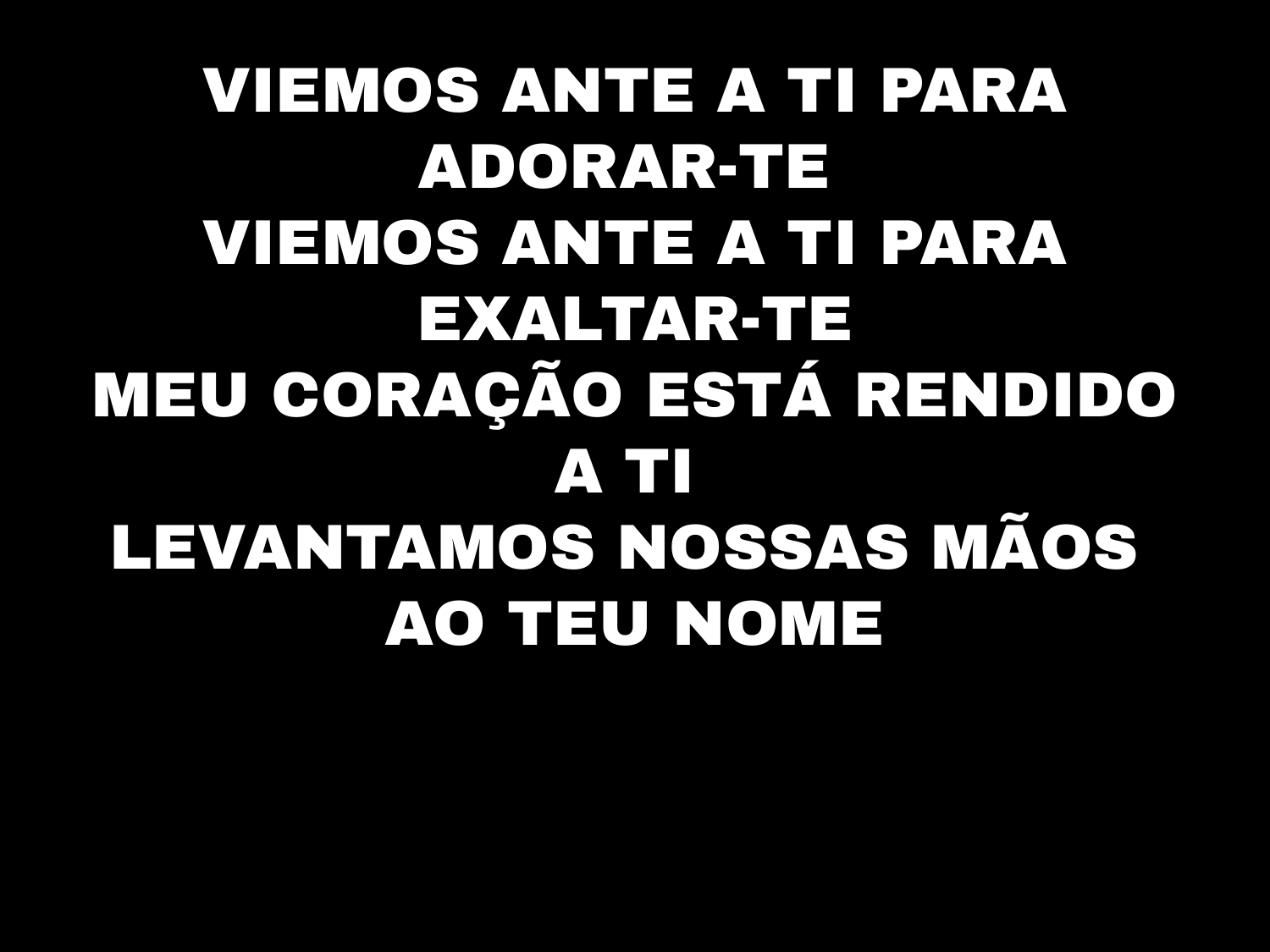

# VIEMOS ANTE A TI PARA ADORAR-TE VIEMOS ANTE A TI PARA EXALTAR-TE MEU CORAÇÃO ESTÁ RENDIDO A TI LEVANTAMOS NOSSAS MÃOS AO TEU NOME